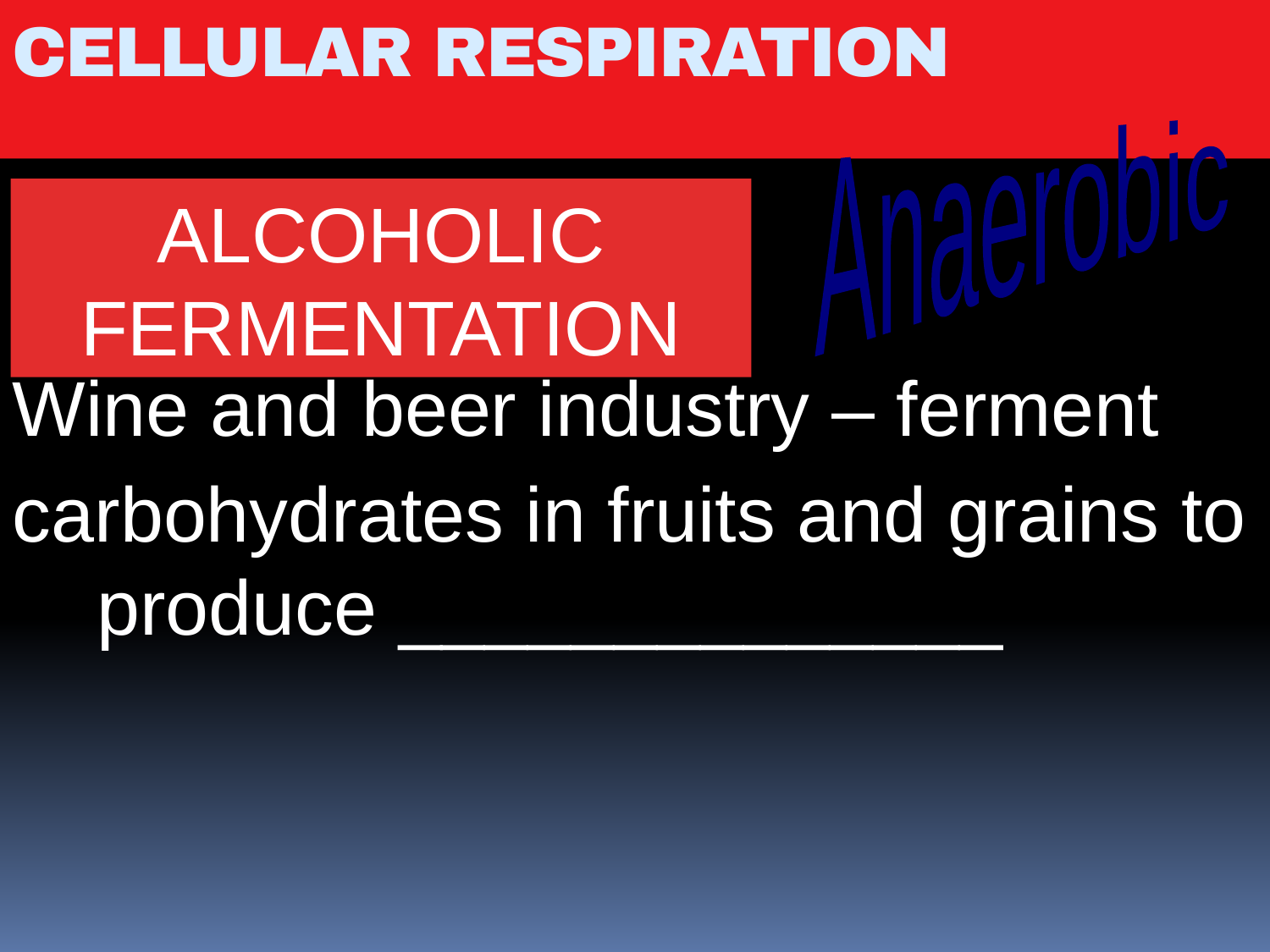

CELLULAR RESPIRATION
Anaerobic

Wine and beer industry – ferment
carbohydrates in fruits and grains to produce ______________

ALCOHOLIC FERMENTATION